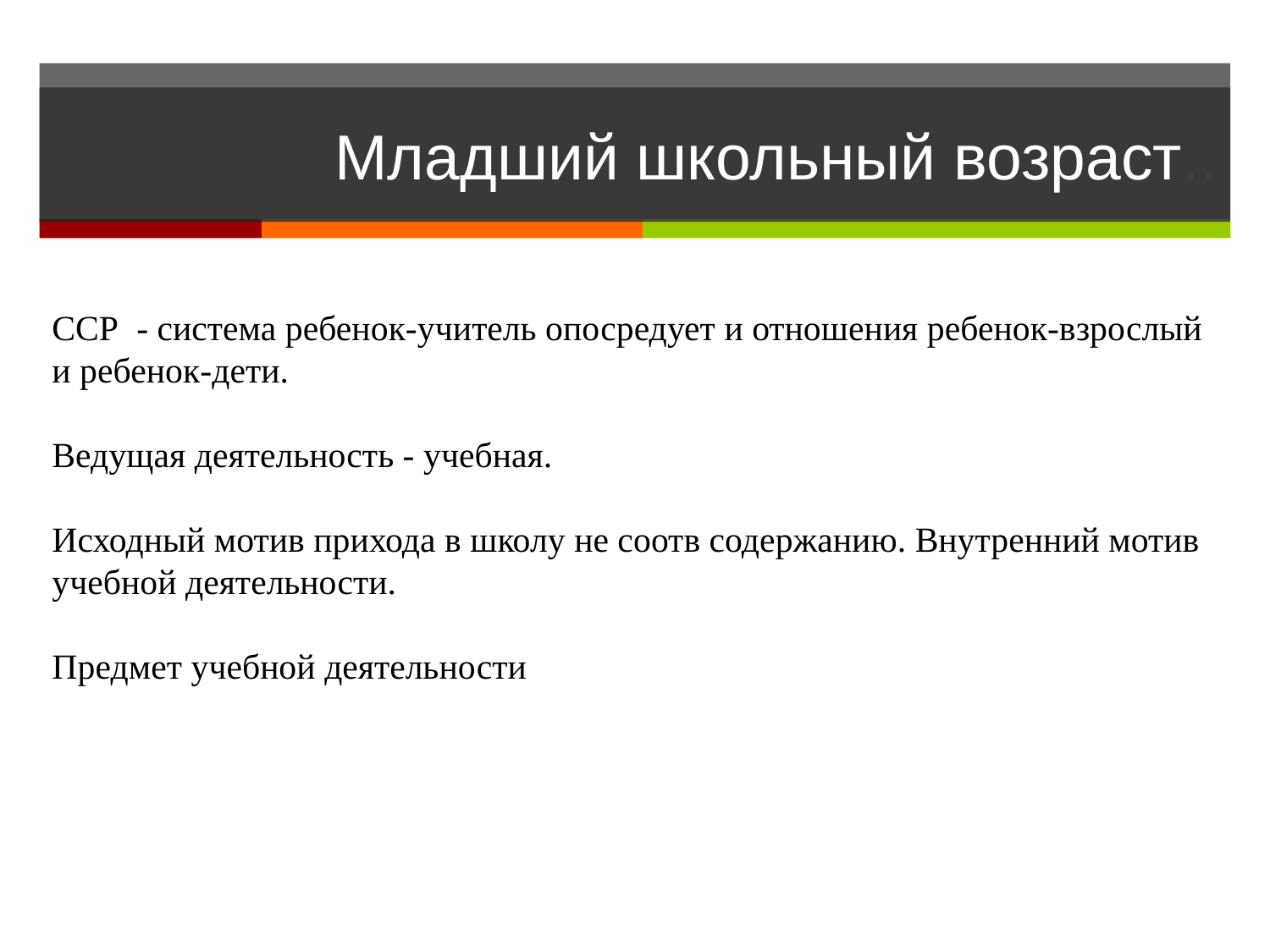

# Младший школьный возраст..
ССР  - система ребенок-учитель опосредует и отношения ребенок-взрослый и ребенок-дети.

Ведущая деятельность - учебная.

Исходный мотив прихода в школу не соотв содержанию. Внутренний мотив учебной деятельности.

Предмет учебной деятельности